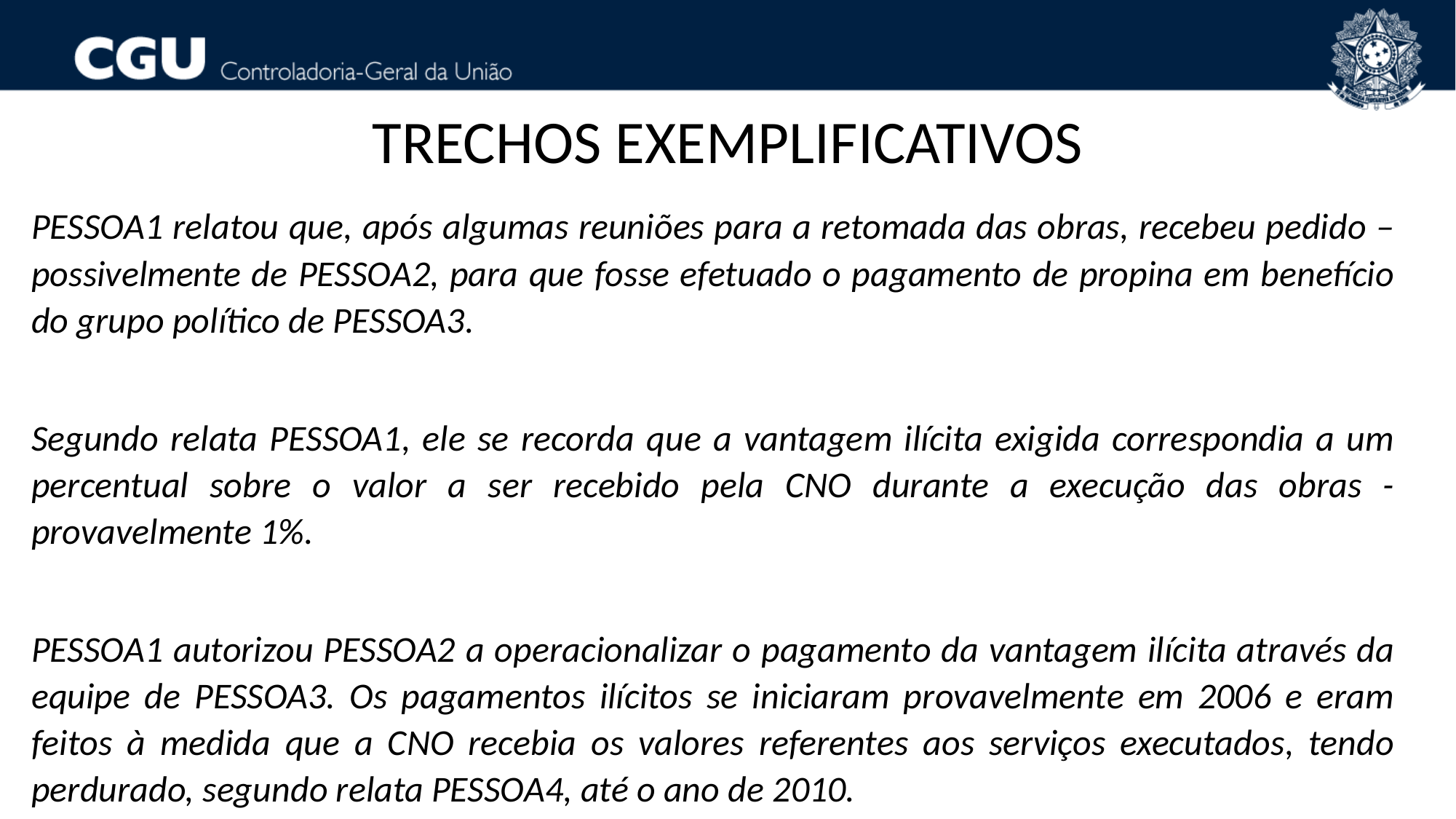

# TRECHOS EXEMPLIFICATIVOS
PESSOA1 relatou que, após algumas reuniões para a retomada das obras, recebeu pedido – possivelmente de PESSOA2, para que fosse efetuado o pagamento de propina em benefício do grupo político de PESSOA3.

Segundo relata PESSOA1, ele se recorda que a vantagem ilícita exigida correspondia a um percentual sobre o valor a ser recebido pela CNO durante a execução das obras - provavelmente 1%.

PESSOA1 autorizou PESSOA2 a operacionalizar o pagamento da vantagem ilícita através da equipe de PESSOA3. Os pagamentos ilícitos se iniciaram provavelmente em 2006 e eram feitos à medida que a CNO recebia os valores referentes aos serviços executados, tendo perdurado, segundo relata PESSOA4, até o ano de 2010.